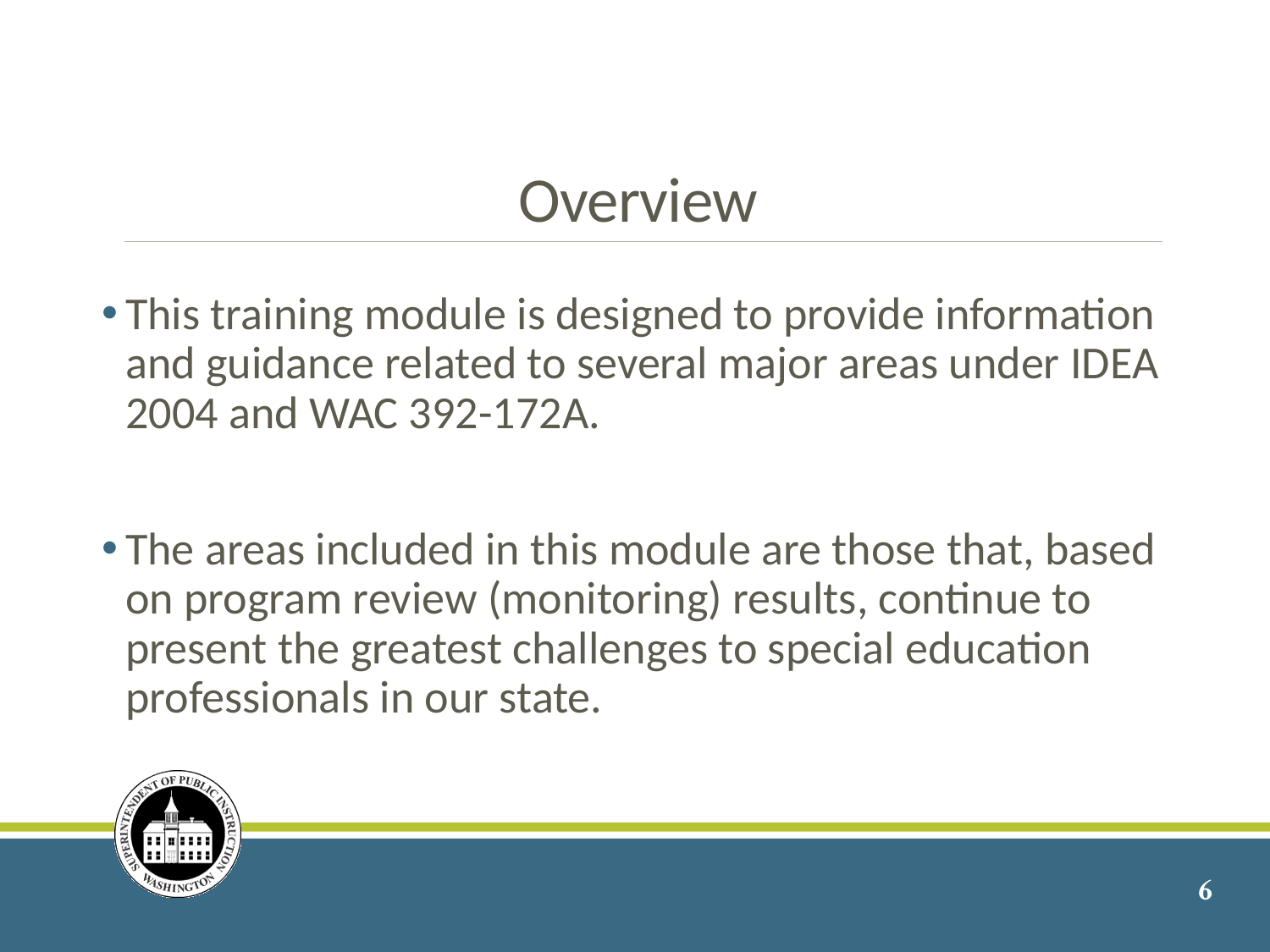

# Overview
This training module is designed to provide information and guidance related to several major areas under IDEA 2004 and WAC 392-172A.

The areas included in this module are those that, based on program review (monitoring) results, continue to present the greatest challenges to special education professionals in our state.
6